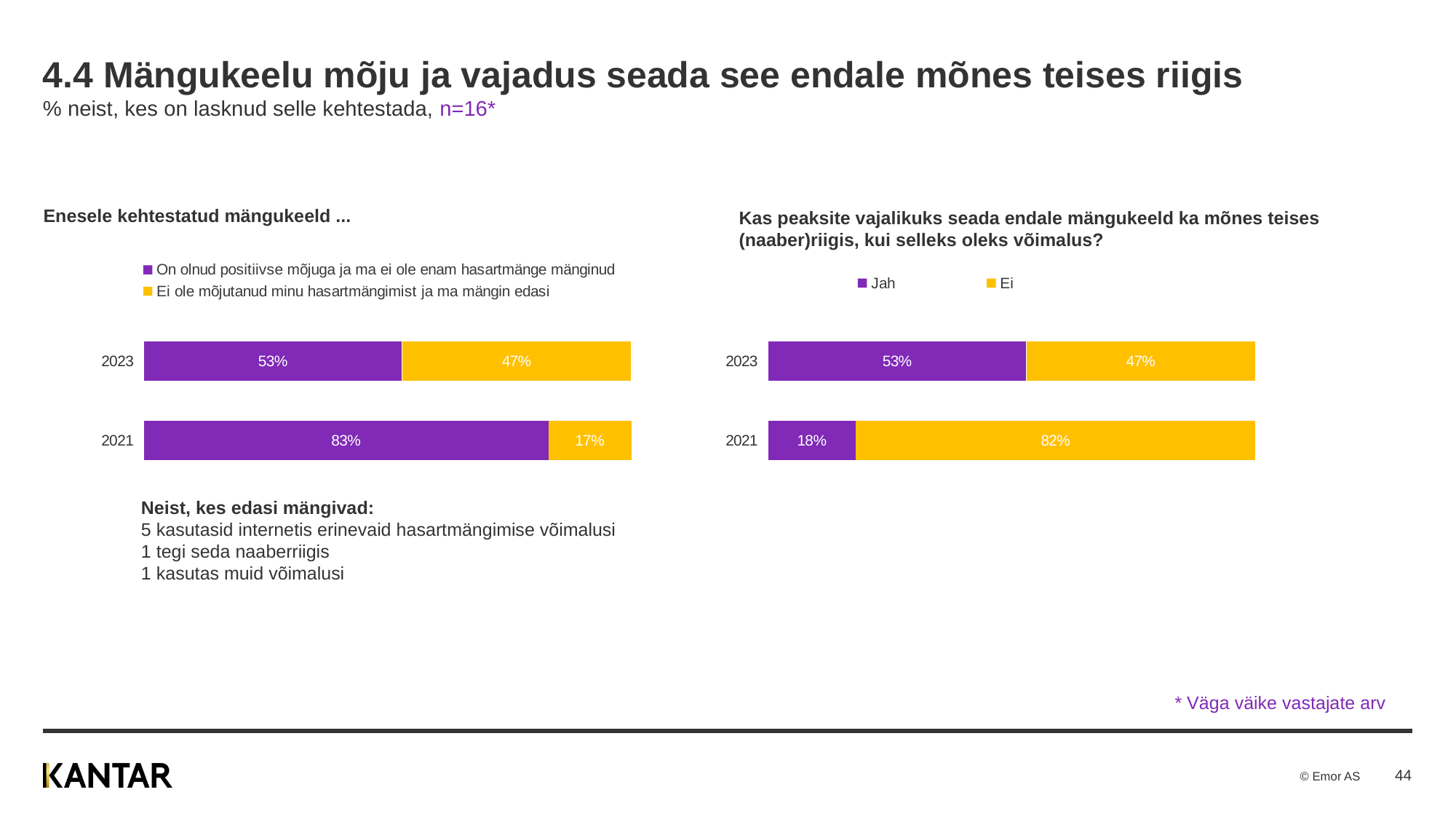

# 4.4 Mängukeelu mõju ja vajadus seada see endale mõnes teises riigis % neist, kes on lasknud selle kehtestada, n=16*
Enesele kehtestatud mängukeeld ...
Kas peaksite vajalikuks seada endale mängukeeld ka mõnes teises (naaber)riigis, kui selleks oleks võimalus?

### Chart

| Category | Jah | Ei |
|---|---|---|
| 2023 | 53.0 | 47.0 |
| 2021 | 18.0 | 82.0 |

### Chart

| Category | On olnud positiivse mõjuga ja ma ei ole enam hasartmänge mänginud | Ei ole mõjutanud minu hasartmängimist ja ma mängin edasi |
|---|---|---|
| 2023 | 53.0 | 47.0 |
| 2021 | 83.0 | 17.0 |
Neist, kes edasi mängivad:
5 kasutasid internetis erinevaid hasartmängimise võimalusi
1 tegi seda naaberriigis
1 kasutas muid võimalusi
* Väga väike vastajate arv
44